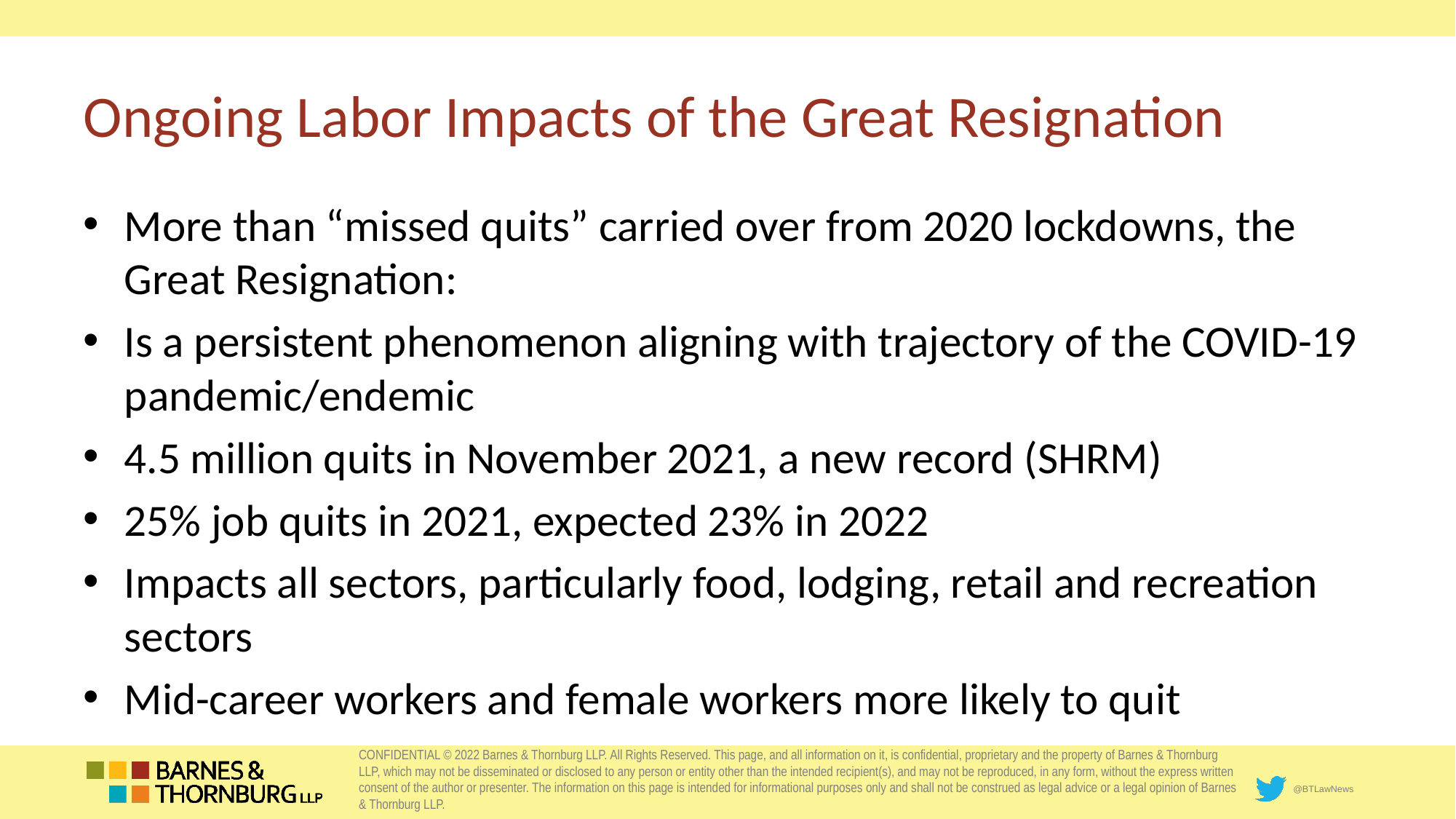

# Ongoing Labor Impacts of the Great Resignation
More than “missed quits” carried over from 2020 lockdowns, the Great Resignation:
Is a persistent phenomenon aligning with trajectory of the COVID-19 pandemic/endemic
4.5 million quits in November 2021, a new record (SHRM)
25% job quits in 2021, expected 23% in 2022
Impacts all sectors, particularly food, lodging, retail and recreation sectors
Mid-career workers and female workers more likely to quit